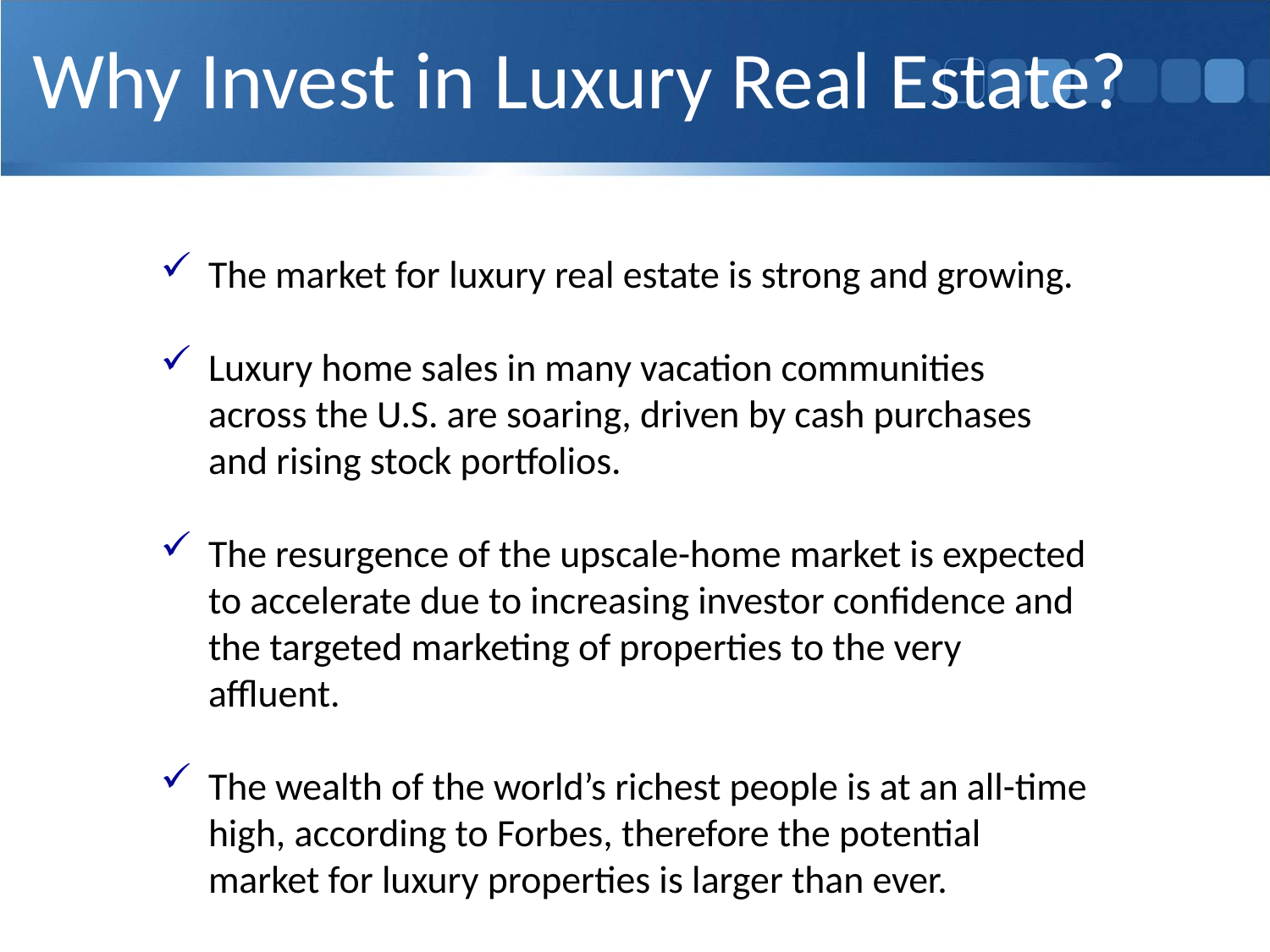

Why Invest in Luxury Real Estate?
The market for luxury real estate is strong and growing.

Luxury home sales in many vacation communities across the U.S. are soaring, driven by cash purchases and rising stock portfolios.

The resurgence of the upscale-home market is expected to accelerate due to increasing investor confidence and the targeted marketing of properties to the very affluent.

The wealth of the world’s richest people is at an all-time high, according to Forbes, therefore the potential market for luxury properties is larger than ever.